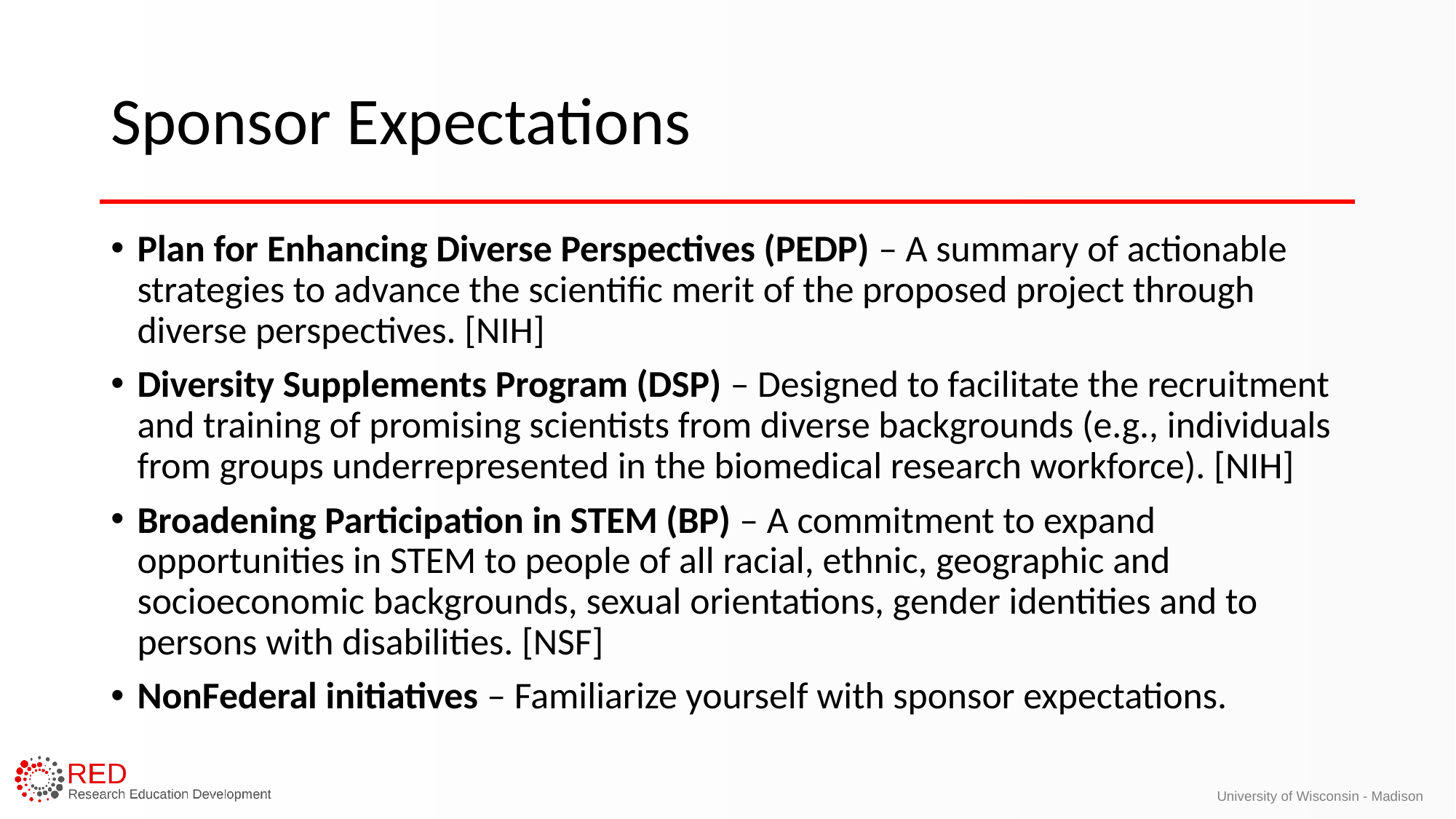

# Sponsor Expectations
Plan for Enhancing Diverse Perspectives (PEDP) – A summary of actionable strategies to advance the scientific merit of the proposed project through diverse perspectives. [NIH]
Diversity Supplements Program (DSP) – Designed to facilitate the recruitment and training of promising scientists from diverse backgrounds (e.g., individuals from groups underrepresented in the biomedical research workforce). [NIH]
Broadening Participation in STEM (BP) – A commitment to expand opportunities in STEM to people of all racial, ethnic, geographic and socioeconomic backgrounds, sexual orientations, gender identities and to persons with disabilities. [NSF]
NonFederal initiatives – Familiarize yourself with sponsor expectations.